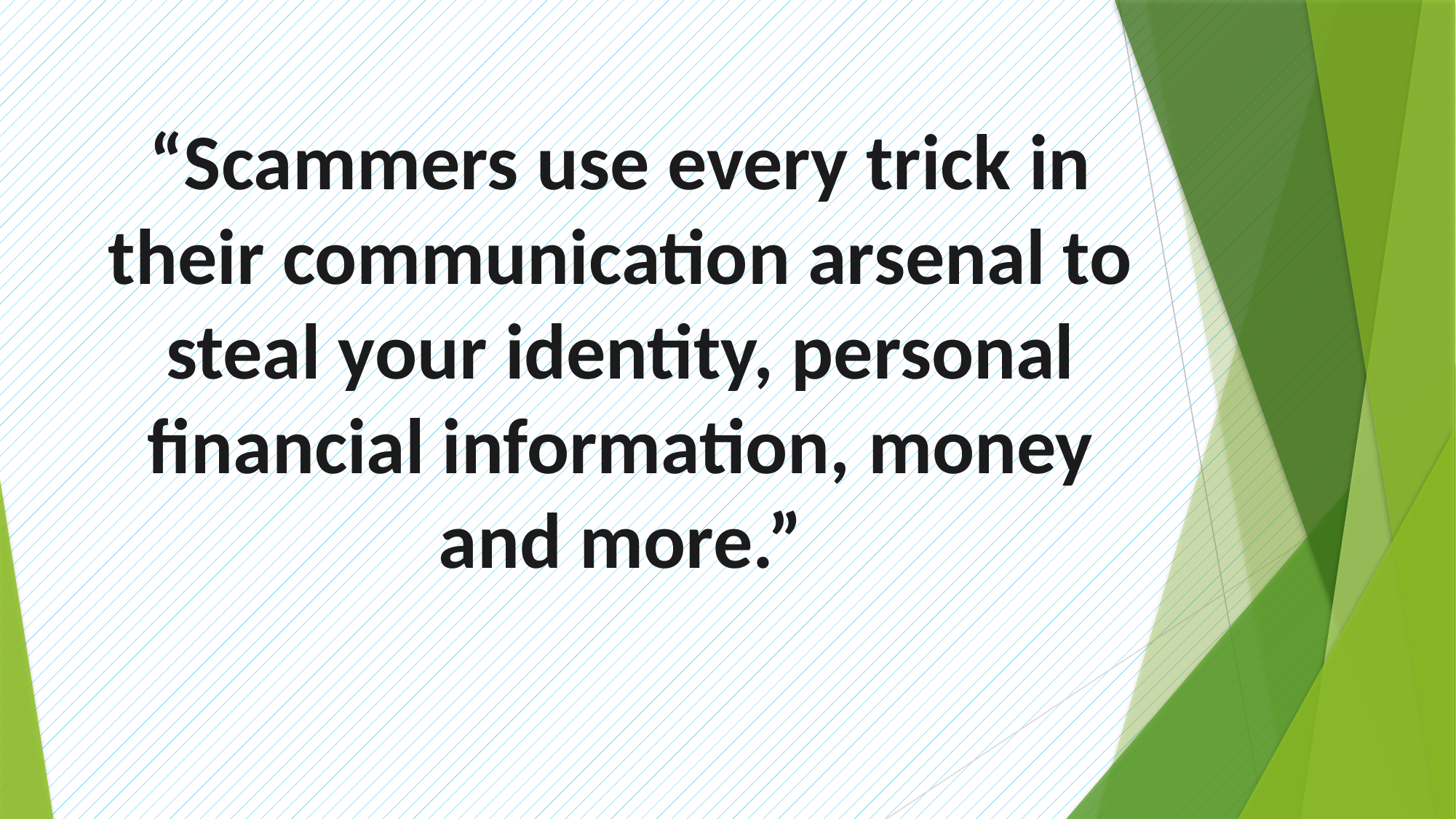

“Scammers use every trick in their communication arsenal to steal your identity, personal financial information, money and more.”